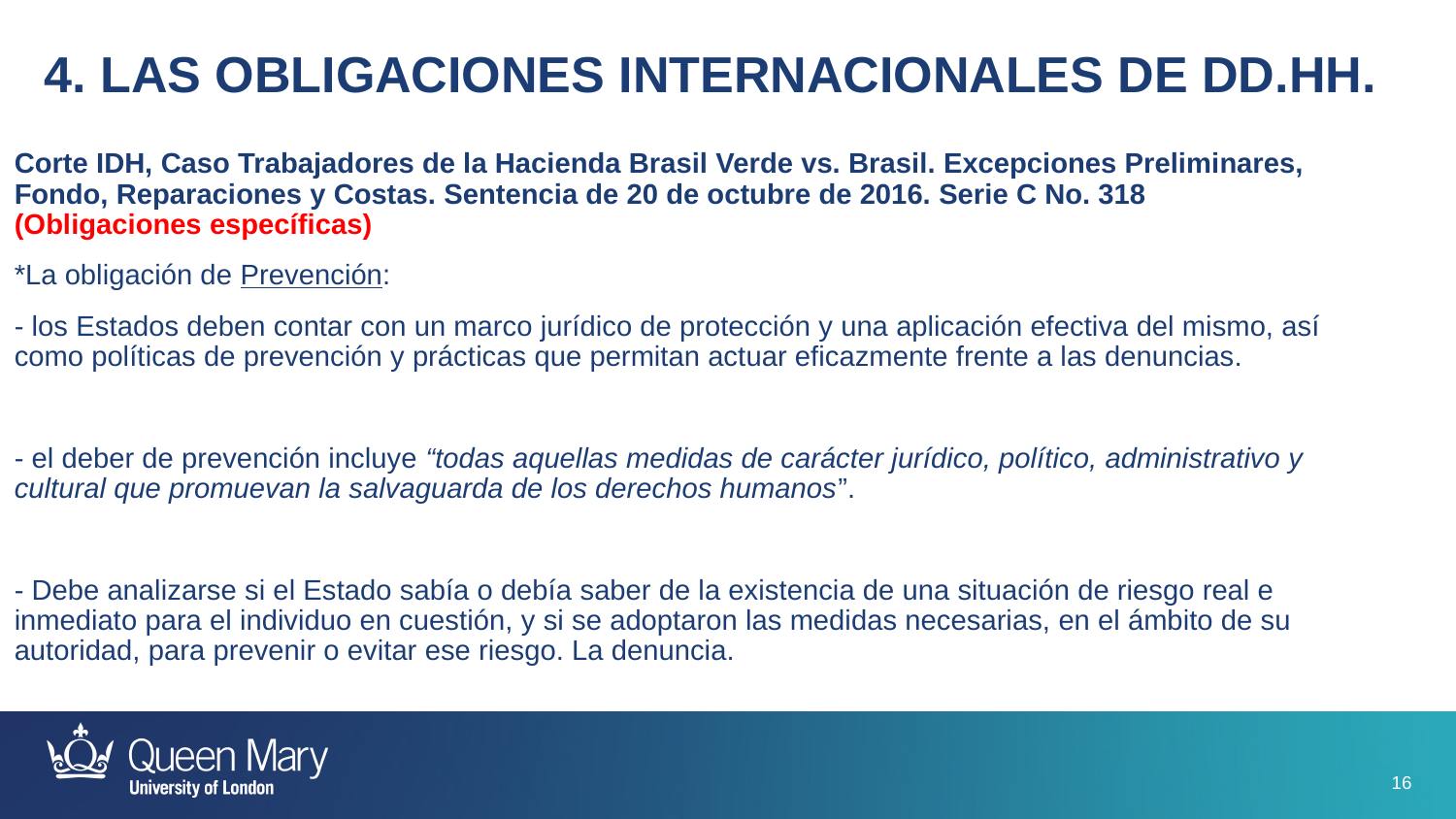

4. LAS OBLIGACIONES INTERNACIONALES DE DD.HH.
Corte IDH, Caso Trabajadores de la Hacienda Brasil Verde vs. Brasil. Excepciones Preliminares, Fondo, Reparaciones y Costas. Sentencia de 20 de octubre de 2016. Serie C No. 318 (Obligaciones específicas)
*La obligación de Prevención:
- los Estados deben contar con un marco jurídico de protección y una aplicación efectiva del mismo, así como políticas de prevención y prácticas que permitan actuar eficazmente frente a las denuncias.

- el deber de prevención incluye “todas aquellas medidas de carácter jurídico, político, administrativo y cultural que promuevan la salvaguarda de los derechos humanos”.

- Debe analizarse si el Estado sabía o debía saber de la existencia de una situación de riesgo real e inmediato para el individuo en cuestión, y si se adoptaron las medidas necesarias, en el ámbito de su autoridad, para prevenir o evitar ese riesgo. La denuncia.